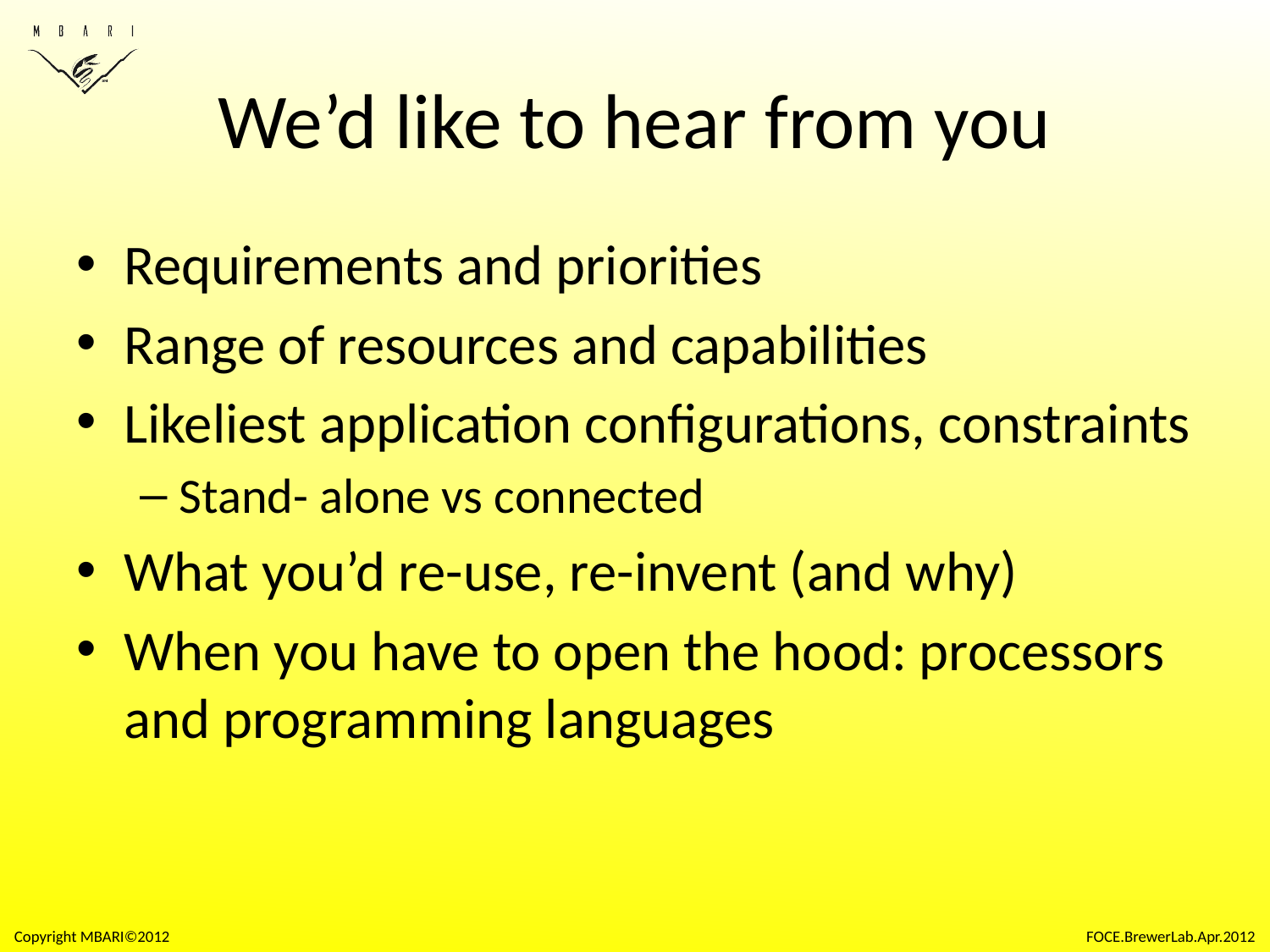

# We’d like to hear from you
Requirements and priorities
Range of resources and capabilities
Likeliest application configurations, constraints
Stand- alone vs connected
What you’d re-use, re-invent (and why)
When you have to open the hood: processors and programming languages